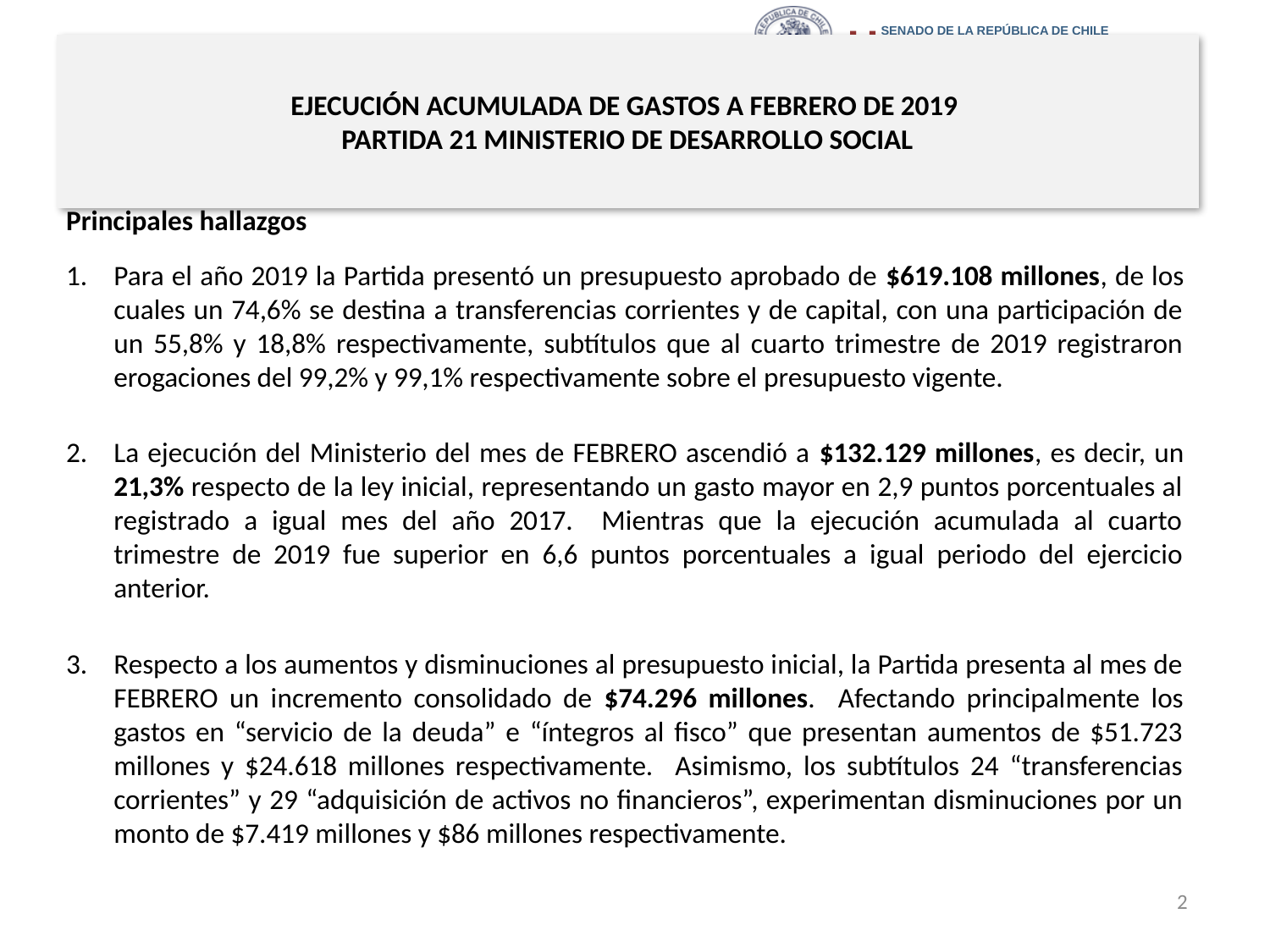

# EJECUCIÓN ACUMULADA DE GASTOS A FEBRERO DE 2019 PARTIDA 21 MINISTERIO DE DESARROLLO SOCIAL
Principales hallazgos
Para el año 2019 la Partida presentó un presupuesto aprobado de $619.108 millones, de los cuales un 74,6% se destina a transferencias corrientes y de capital, con una participación de un 55,8% y 18,8% respectivamente, subtítulos que al cuarto trimestre de 2019 registraron erogaciones del 99,2% y 99,1% respectivamente sobre el presupuesto vigente.
La ejecución del Ministerio del mes de FEBRERO ascendió a $132.129 millones, es decir, un 21,3% respecto de la ley inicial, representando un gasto mayor en 2,9 puntos porcentuales al registrado a igual mes del año 2017.  Mientras que la ejecución acumulada al cuarto trimestre de 2019 fue superior en 6,6 puntos porcentuales a igual periodo del ejercicio anterior.
Respecto a los aumentos y disminuciones al presupuesto inicial, la Partida presenta al mes de FEBRERO un incremento consolidado de $74.296 millones.  Afectando principalmente los gastos en “servicio de la deuda” e “íntegros al fisco” que presentan aumentos de $51.723 millones y $24.618 millones respectivamente.  Asimismo, los subtítulos 24 “transferencias corrientes” y 29 “adquisición de activos no financieros”, experimentan disminuciones por un monto de $7.419 millones y $86 millones respectivamente.
2